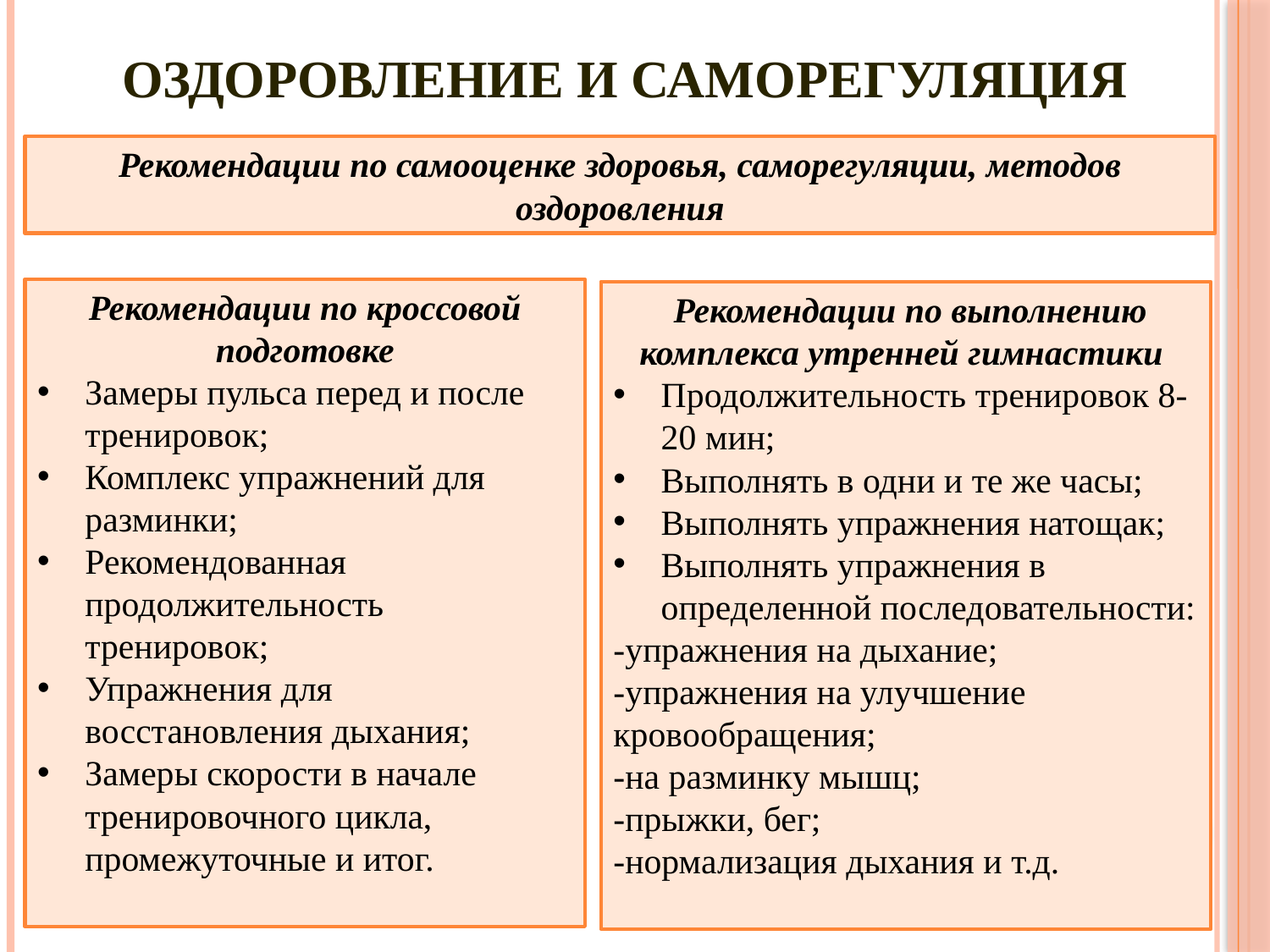

# ОЗДОРОВЛЕНИЕ И САМОРЕГУЛЯЦИЯ
Рекомендации по самооценке здоровья, саморегуляции, методов оздоровления
Рекомендации по кроссовой подготовке
Замеры пульса перед и после тренировок;
Комплекс упражнений для разминки;
Рекомендованная продолжительность тренировок;
Упражнения для восстановления дыхания;
Замеры скорости в начале тренировочного цикла, промежуточные и итог.

 Рекомендации по выполнению комплекса утренней гимнастики
Продолжительность тренировок 8-20 мин;
Выполнять в одни и те же часы;
Выполнять упражнения натощак;
Выполнять упражнения в определенной последовательности:
-упражнения на дыхание;
-упражнения на улучшение кровообращения;
-на разминку мышц;
-прыжки, бег;
-нормализация дыхания и т.д.